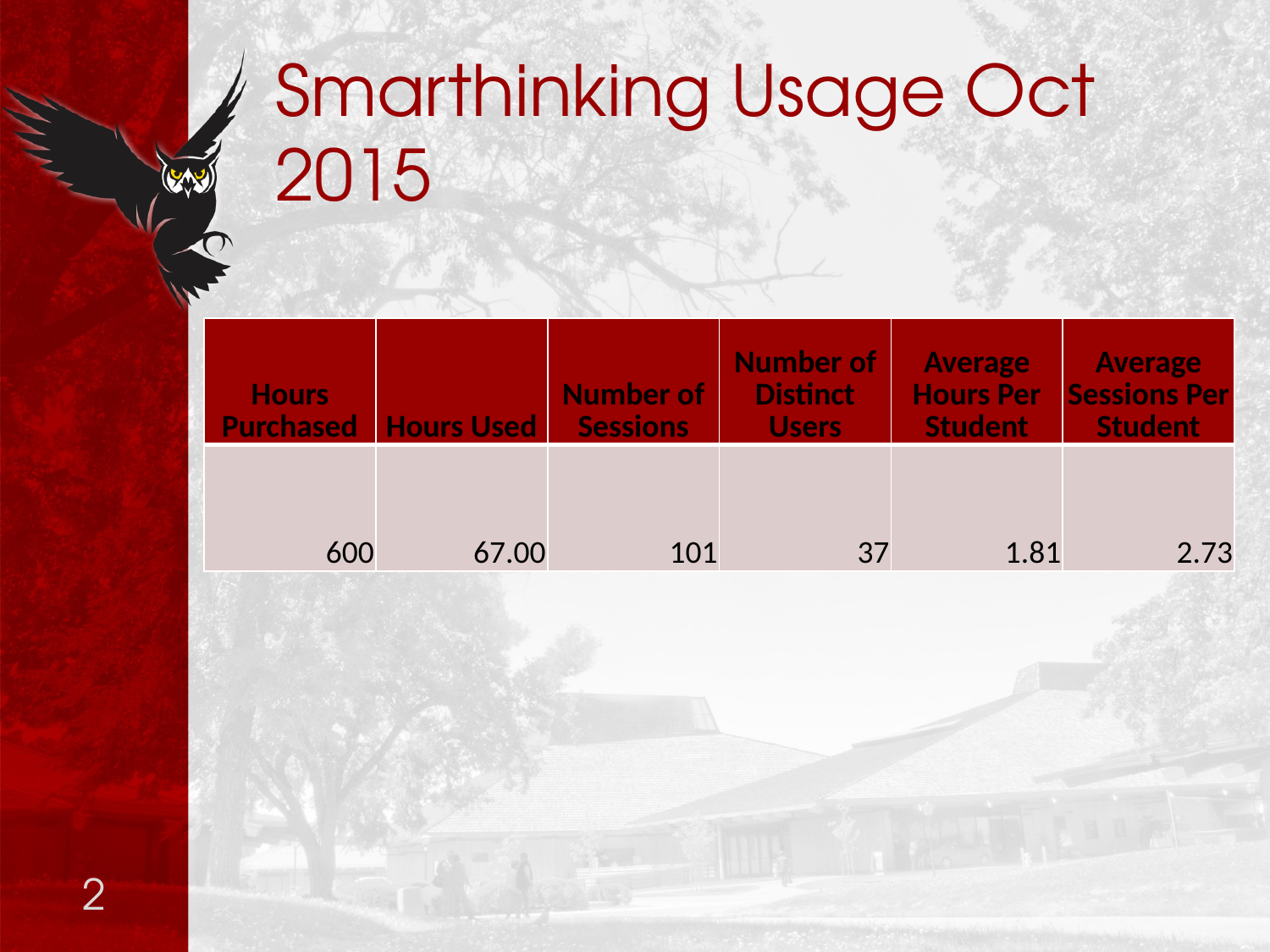

# Smarthinking Usage Oct 2015
| Hours Purchased | Hours Used | Number of Sessions | Number of Distinct Users | Average Hours Per Student | Average Sessions Per Student |
| --- | --- | --- | --- | --- | --- |
| 600 | 67.00 | 101 | 37 | 1.81 | 2.73 |